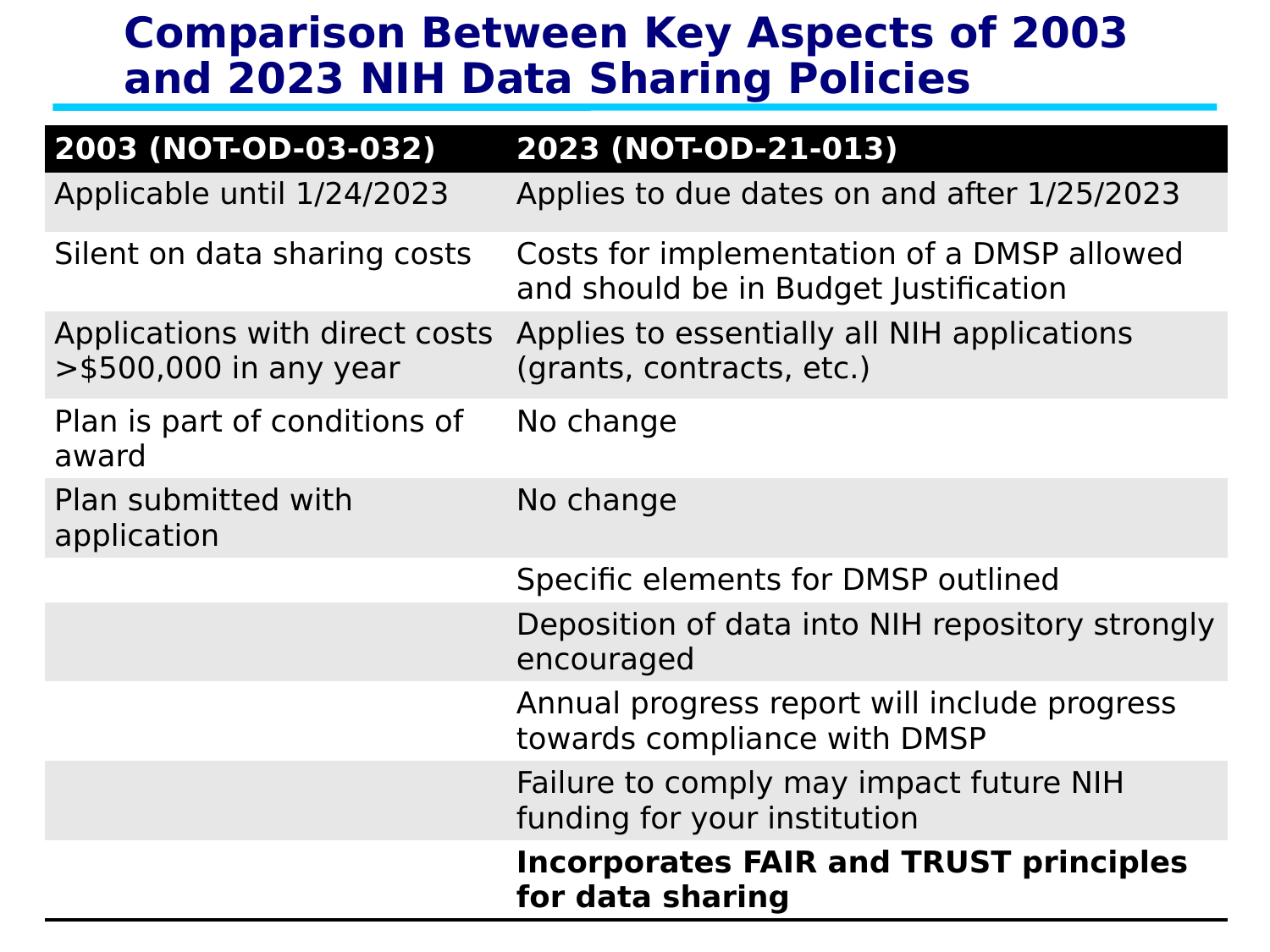

# Comparison Between Key Aspects of 2003 and 2023 NIH Data Sharing Policies

| 2003 (NOT-OD-03-032) | 2023 (NOT-OD-21-013) |
| --- | --- |
| Applicable until 1/24/2023 | Applies to due dates on and after 1/25/2023 |
| Silent on data sharing costs | Costs for implementation of a DMSP allowed and should be in Budget Justification |
| Applications with direct costs >$500,000 in any year | Applies to essentially all NIH applications (grants, contracts, etc.) |
| Plan is part of conditions of award | No change |
| Plan submitted with application | No change |
|  | Specific elements for DMSP outlined |
|  | Deposition of data into NIH repository strongly encouraged |
|  | Annual progress report will include progress towards compliance with DMSP |
|  | Failure to comply may impact future NIH funding for your institution |
|  | Incorporates FAIR and TRUST principles for data sharing |